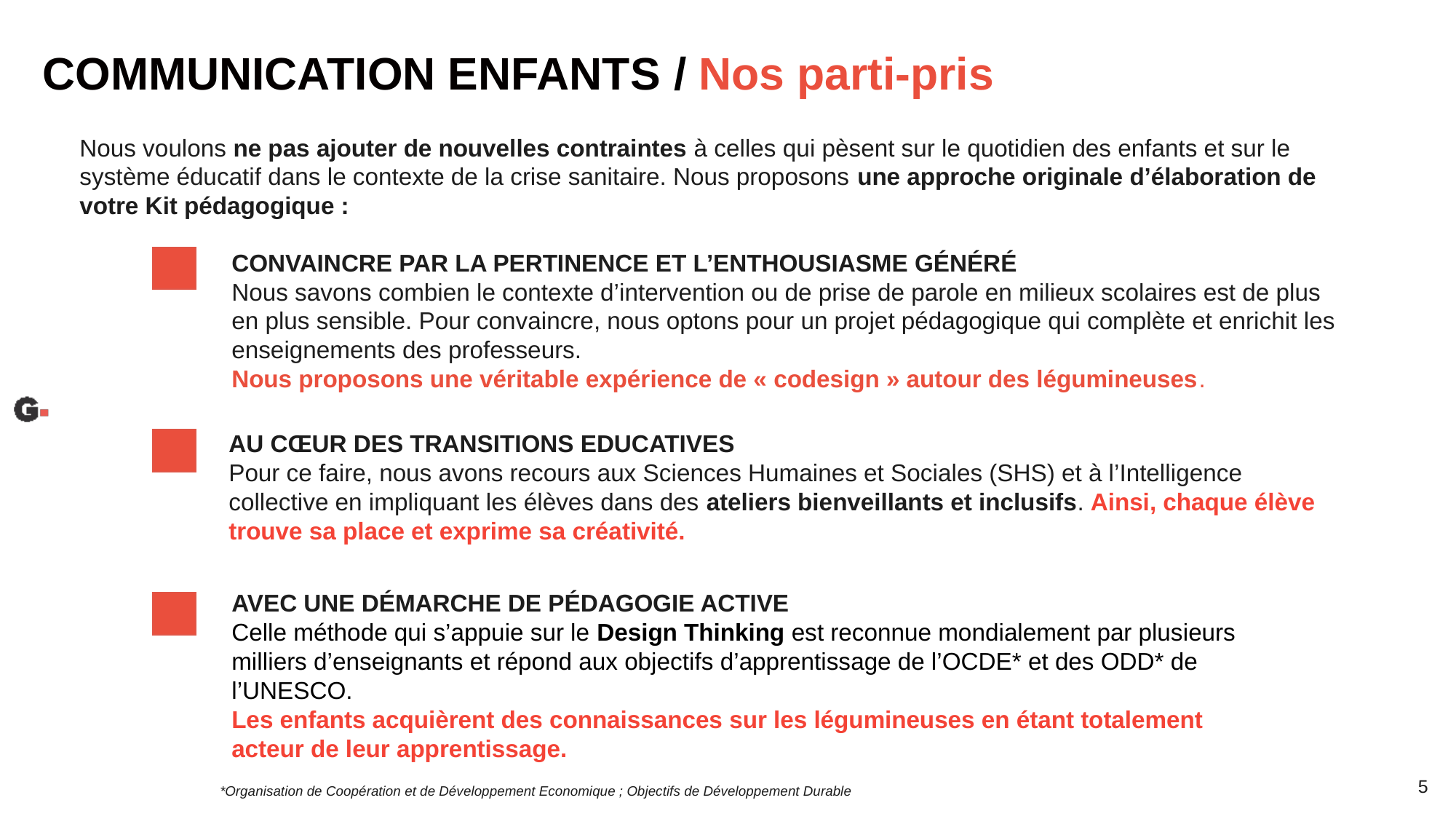

communication enfants / Nos parti-pris

Nous voulons ne pas ajouter de nouvelles contraintes à celles qui pèsent sur le quotidien des enfants et sur le système éducatif dans le contexte de la crise sanitaire. Nous proposons une approche originale d’élaboration de votre Kit pédagogique :

CONVAINCRE PAR LA PERTINENCE ET L’ENTHOUSIASME Généré
Nous savons combien le contexte d’intervention ou de prise de parole en milieux scolaires est de plus en plus sensible. Pour convaincre, nous optons pour un projet pédagogique qui complète et enrichit les enseignements des professeurs.
Nous proposons une véritable expérience de « codesign » autour des légumineuses.
AU CŒUR DES Transitions EDUCATIVES
Pour ce faire, nous avons recours aux Sciences Humaines et Sociales (SHS) et à l’Intelligence collective en impliquant les élèves dans des ateliers bienveillants et inclusifs. Ainsi, chaque élève trouve sa place et exprime sa créativité.

AVEC UNE Démarche DE pédagogie ACTIVE
Celle méthode qui s’appuie sur le Design Thinking est reconnue mondialement par plusieurs milliers d’enseignants et répond aux objectifs d’apprentissage de l’OCDE* et des ODD* de l’UNESCO.
Les enfants acquièrent des connaissances sur les légumineuses en étant totalement acteur de leur apprentissage.

5
*Organisation de Coopération et de Développement Economique ; Objectifs de Développement Durable